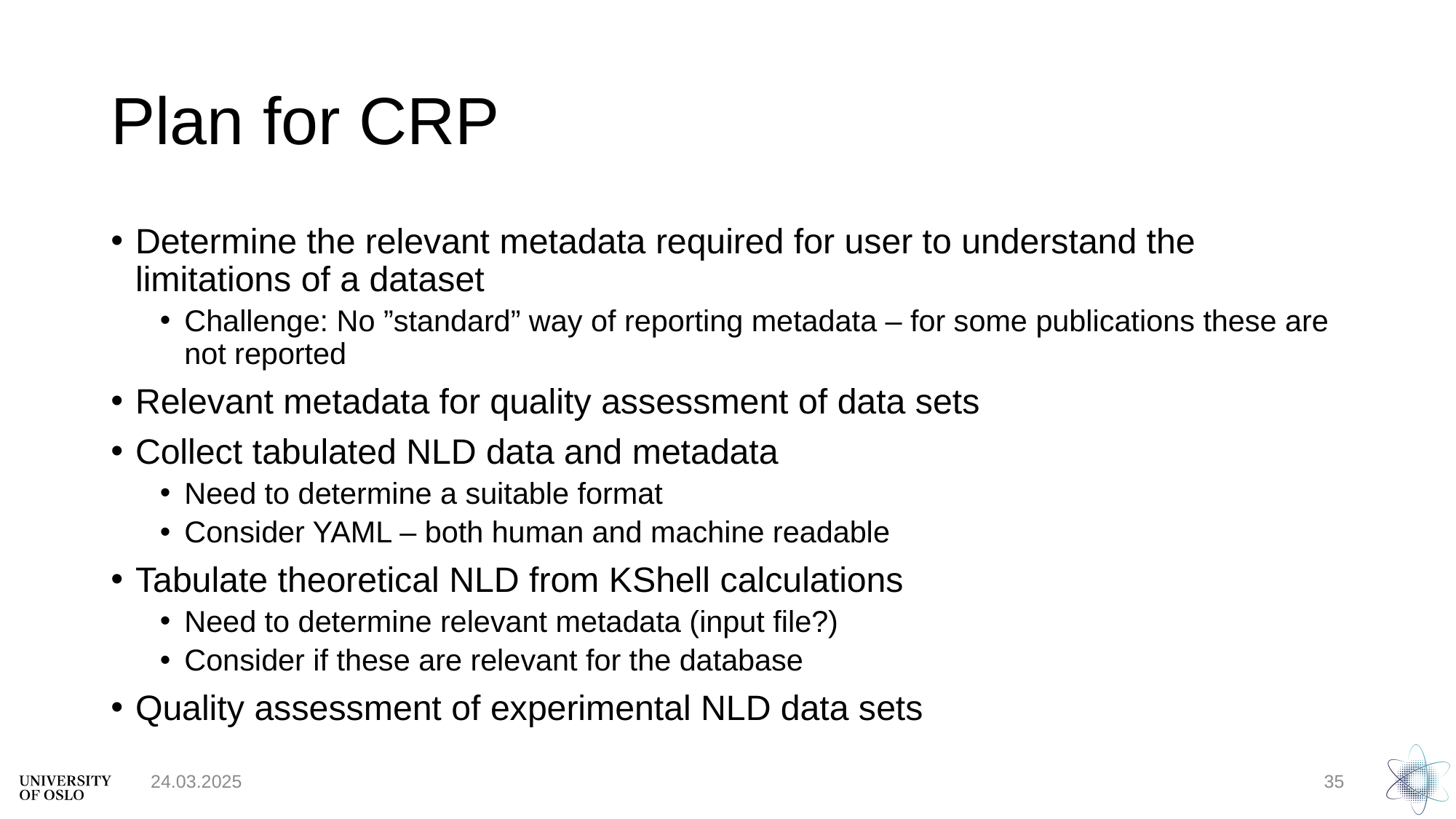

# Plan for CRP
Determine the relevant metadata required for user to understand the limitations of a dataset
Challenge: No ”standard” way of reporting metadata – for some publications these are not reported
Relevant metadata for quality assessment of data sets
Collect tabulated NLD data and metadata
Need to determine a suitable format
Consider YAML – both human and machine readable
Tabulate theoretical NLD from KShell calculations
Need to determine relevant metadata (input file?)
Consider if these are relevant for the database
Quality assessment of experimental NLD data sets
24.03.2025
35